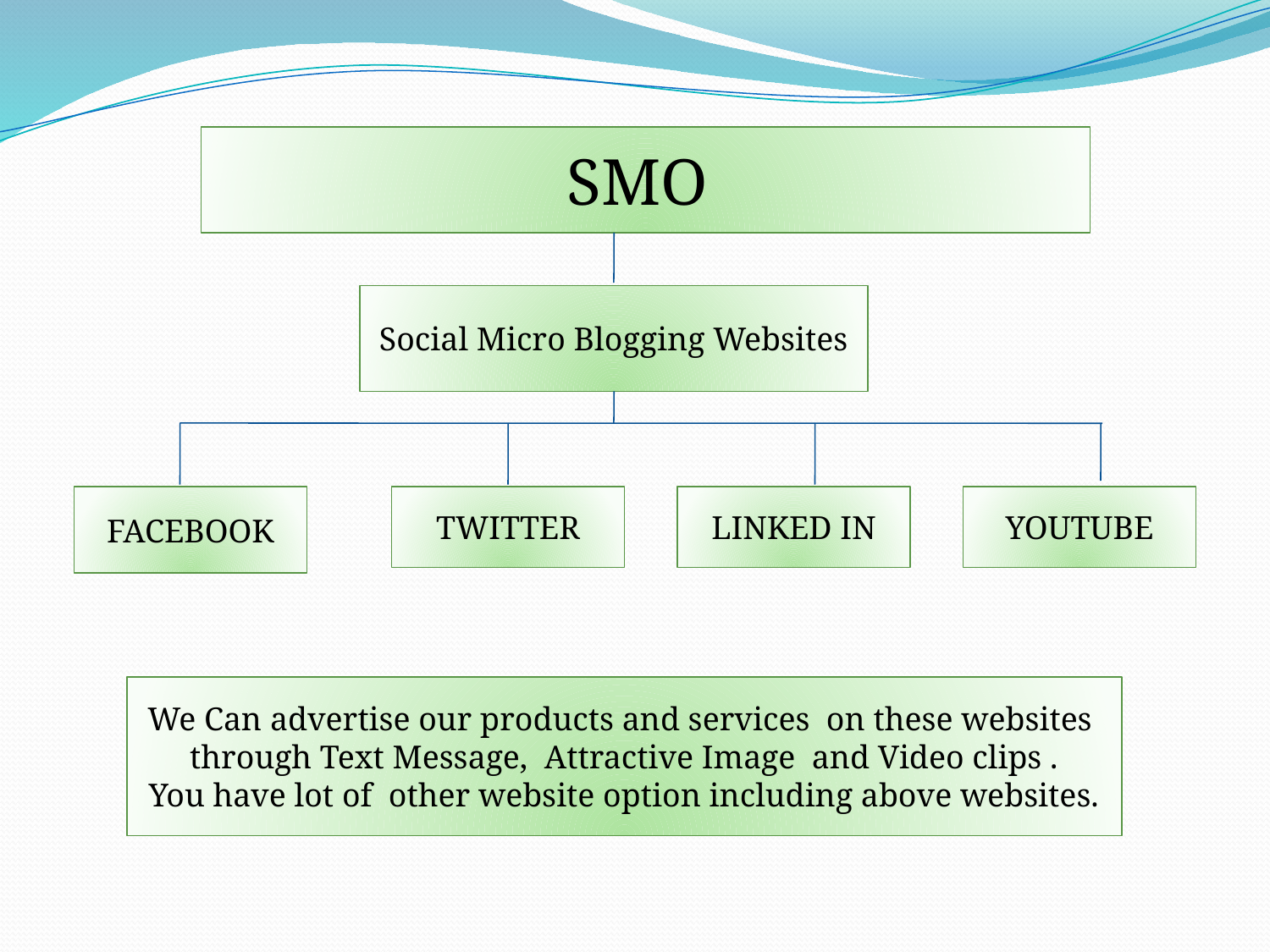

SMO
Social Micro Blogging Websites
FACEBOOK
TWITTER
YOUTUBE
LINKED IN
We Can advertise our products and services  on these websites  through Text Message,  Attractive Image  and Video clips .
You have lot of  other website option including above websites.